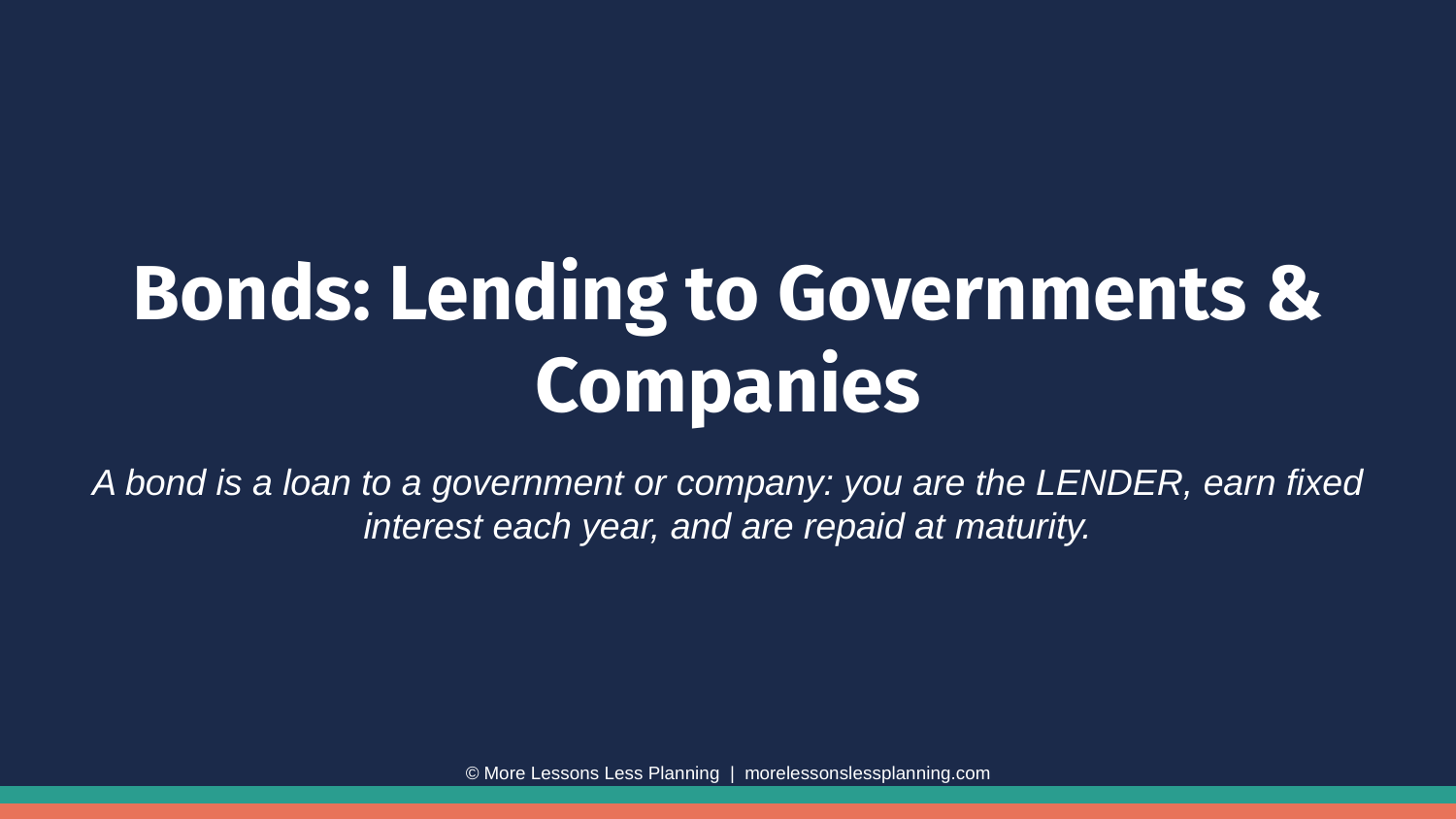

Bonds: Lending to Governments & Companies
A bond is a loan to a government or company: you are the LENDER, earn fixed interest each year, and are repaid at maturity.
© More Lessons Less Planning  |  morelessonslessplanning.com